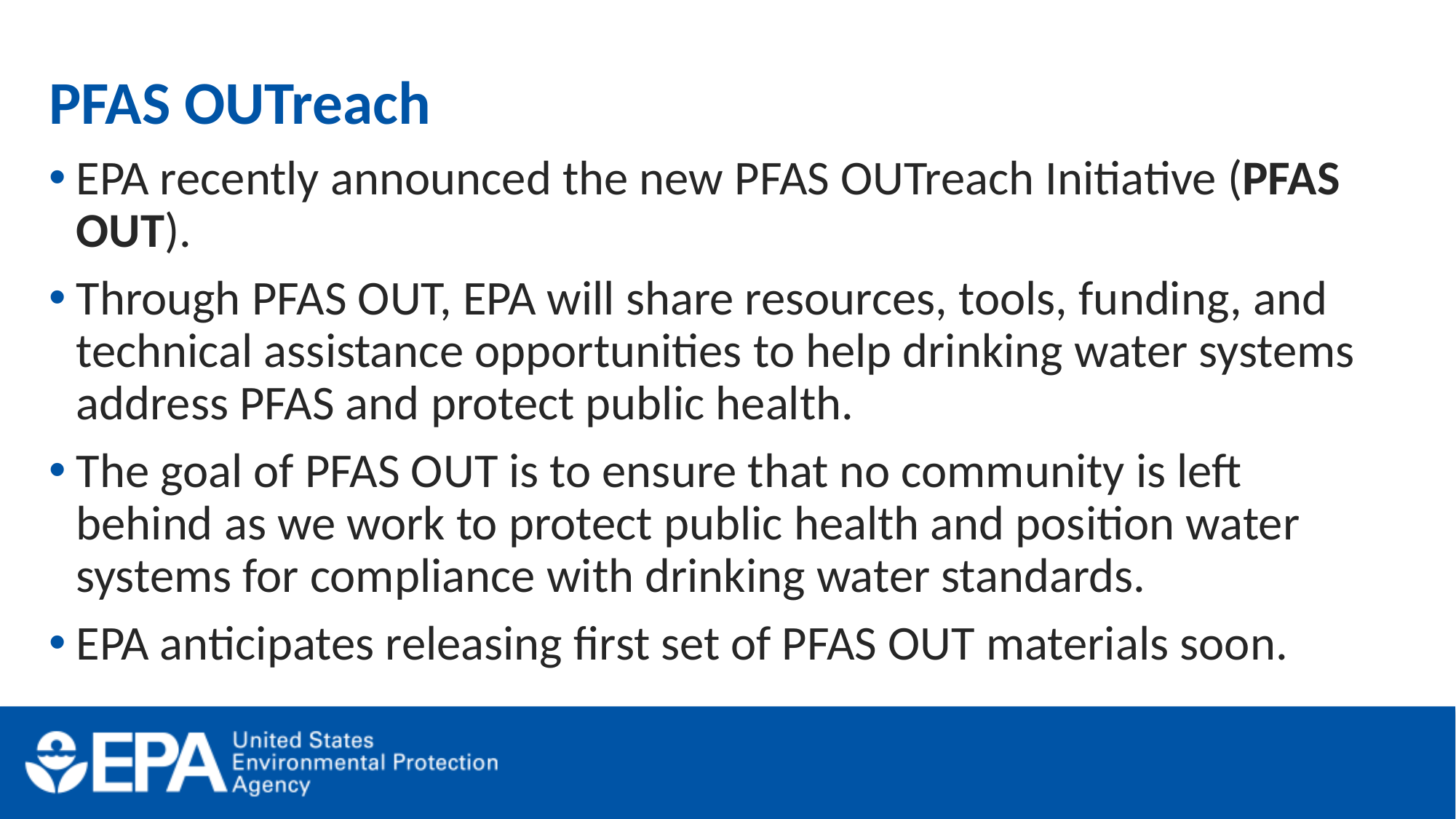

# PFAS OUTreach
EPA recently announced the new PFAS OUTreach Initiative (PFAS OUT).
Through PFAS OUT, EPA will share resources, tools, funding, and technical assistance opportunities to help drinking water systems address PFAS and protect public health.
The goal of PFAS OUT is to ensure that no community is left behind as we work to protect public health and position water systems for compliance with drinking water standards.
EPA anticipates releasing first set of PFAS OUT materials soon.